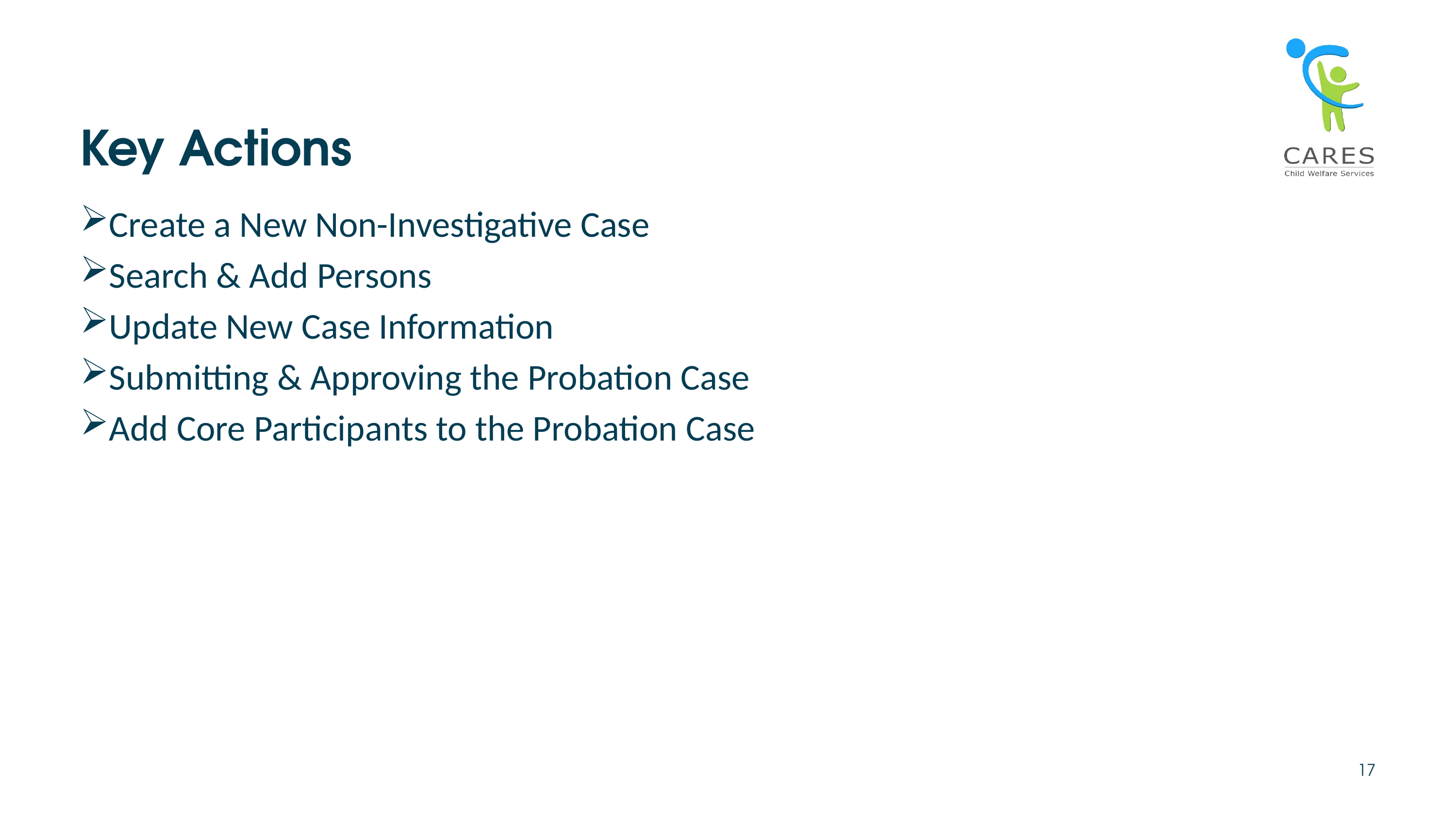

# Key Actions
Create a New Non-Investigative Case
Search & Add Persons
Update New Case Information
Submitting & Approving the Probation Case
Add Core Participants to the Probation Case
17